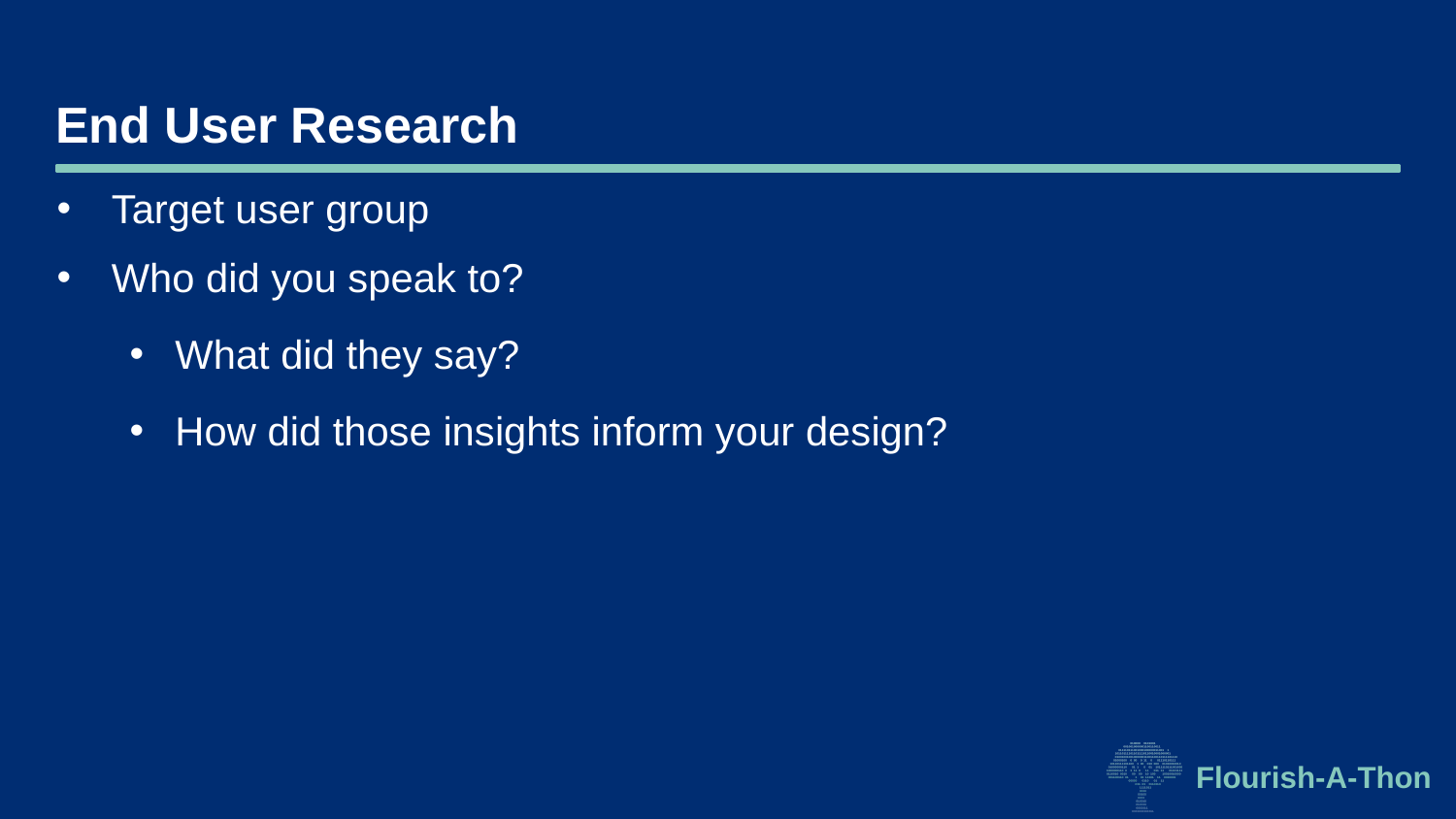

# End User Research
Target user group
Who did you speak to?
What did they say?
How did those insights inform your design?